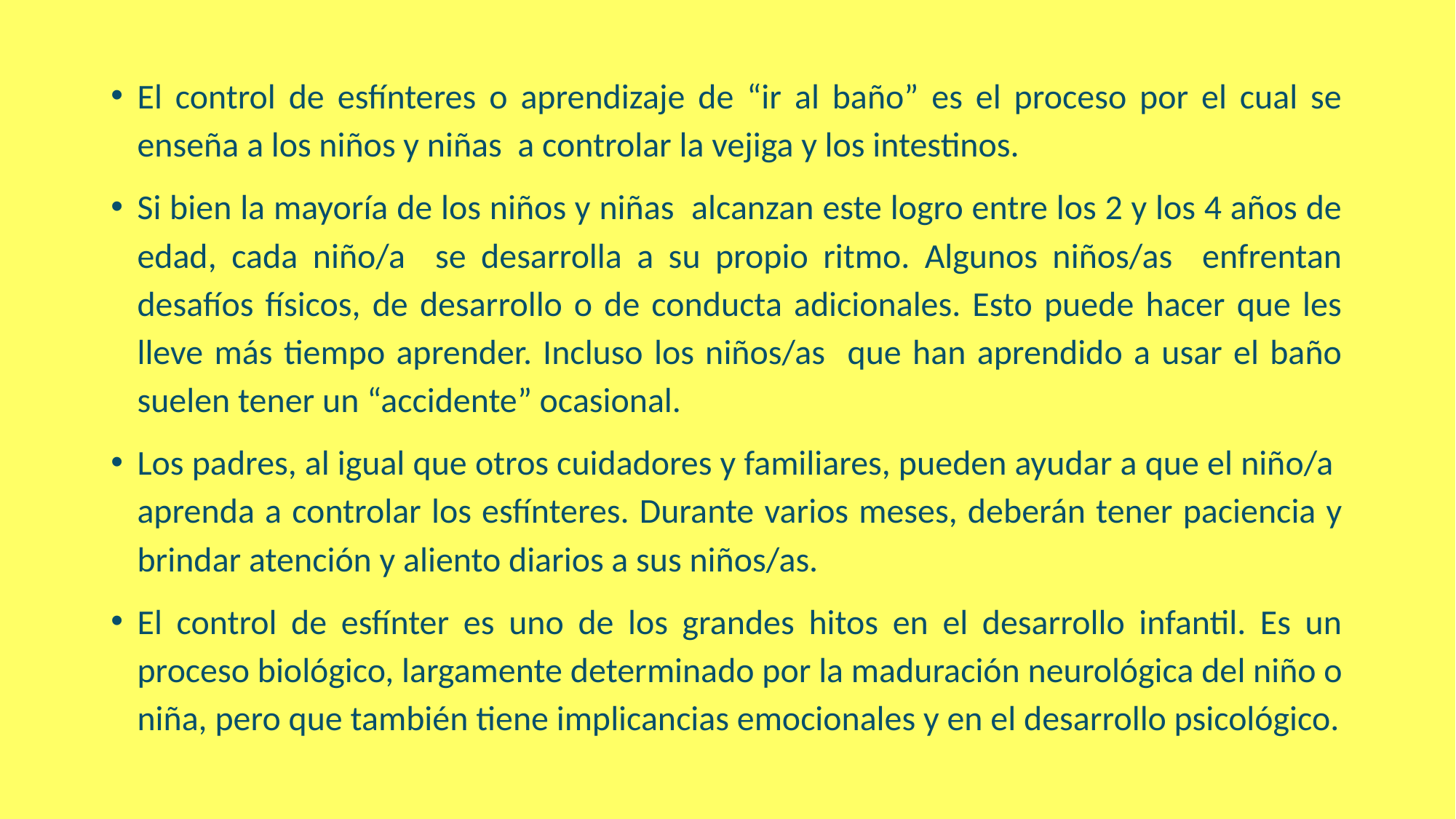

El control de esfínteres o aprendizaje de “ir al baño” es el proceso por el cual se enseña a los niños y niñas  a controlar la vejiga y los intestinos.
Si bien la mayoría de los niños y niñas  alcanzan este logro entre los 2 y los 4 años de edad, cada niño/a  se desarrolla a su propio ritmo. Algunos niños/as  enfrentan desafíos físicos, de desarrollo o de conducta adicionales. Esto puede hacer que les lleve más tiempo aprender. Incluso los niños/as  que han aprendido a usar el baño suelen tener un “accidente” ocasional.
Los padres, al igual que otros cuidadores y familiares, pueden ayudar a que el niño/a  aprenda a controlar los esfínteres. Durante varios meses, deberán tener paciencia y brindar atención y aliento diarios a sus niños/as.
El control de esfínter es uno de los grandes hitos en el desarrollo infantil. Es un proceso biológico, largamente determinado por la maduración neurológica del niño o niña, pero que también tiene implicancias emocionales y en el desarrollo psicológico.